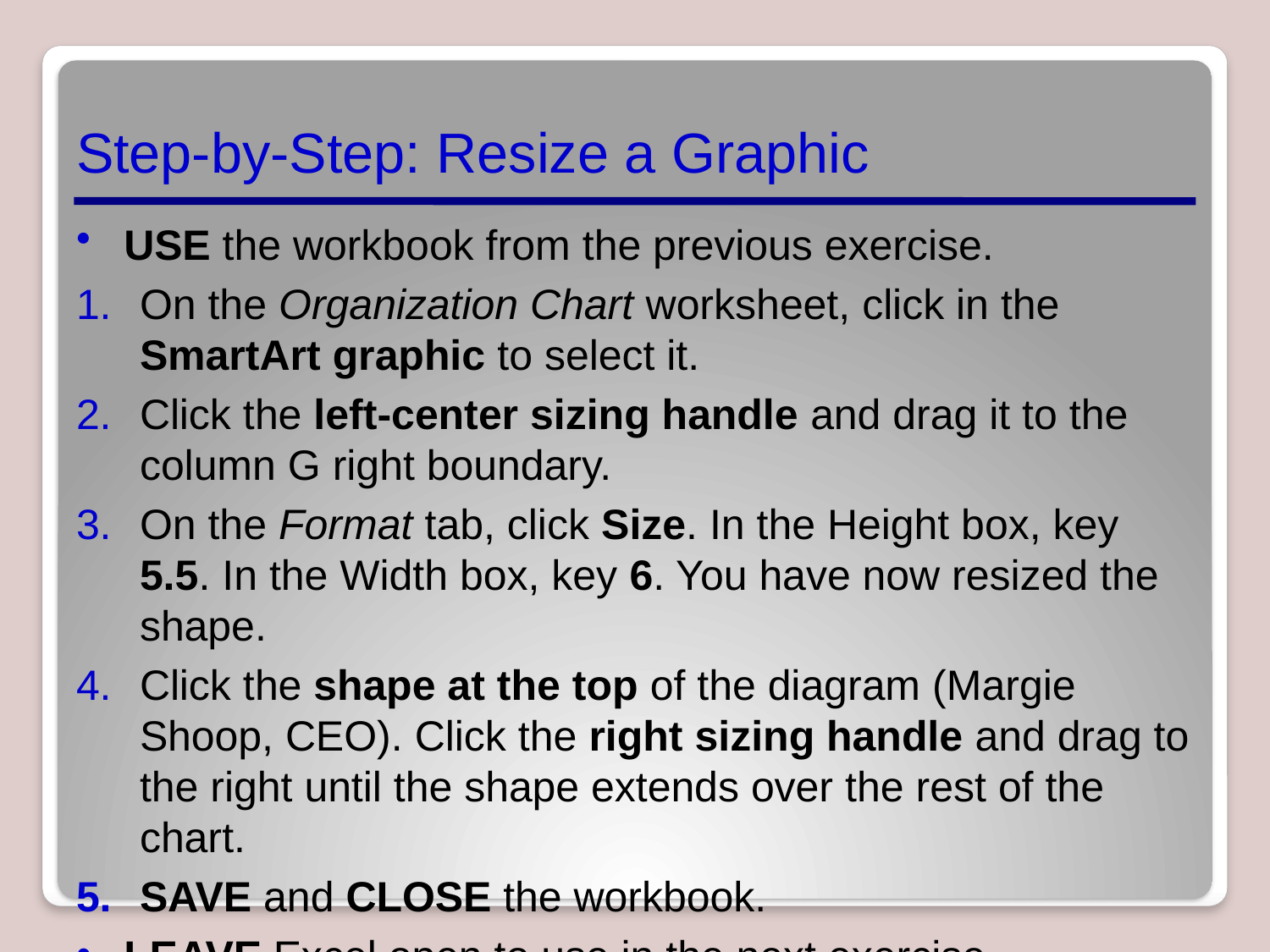

# Step-by-Step: Resize a Graphic
USE the workbook from the previous exercise.
On the Organization Chart worksheet, click in the SmartArt graphic to select it.
Click the left-center sizing handle and drag it to the column G right boundary.
On the Format tab, click Size. In the Height box, key 5.5. In the Width box, key 6. You have now resized the shape.
Click the shape at the top of the diagram (Margie Shoop, CEO). Click the right sizing handle and drag to the right until the shape extends over the rest of the chart.
SAVE and CLOSE the workbook.
LEAVE Excel open to use in the next exercise.